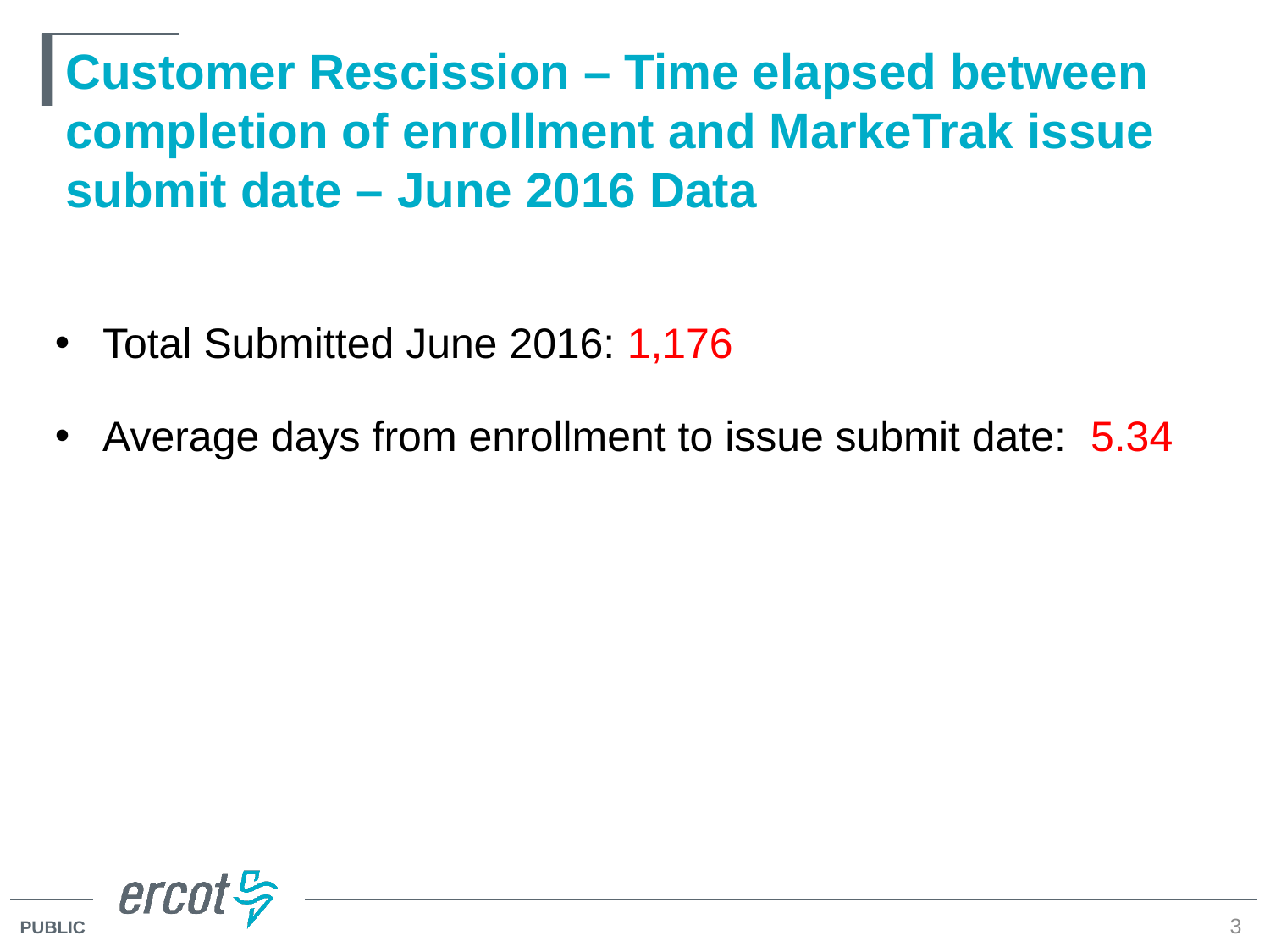

# Customer Rescission – Time elapsed between completion of enrollment and MarkeTrak issue submit date – June 2016 Data
Total Submitted June 2016: 1,176
Average days from enrollment to issue submit date:  5.34

3